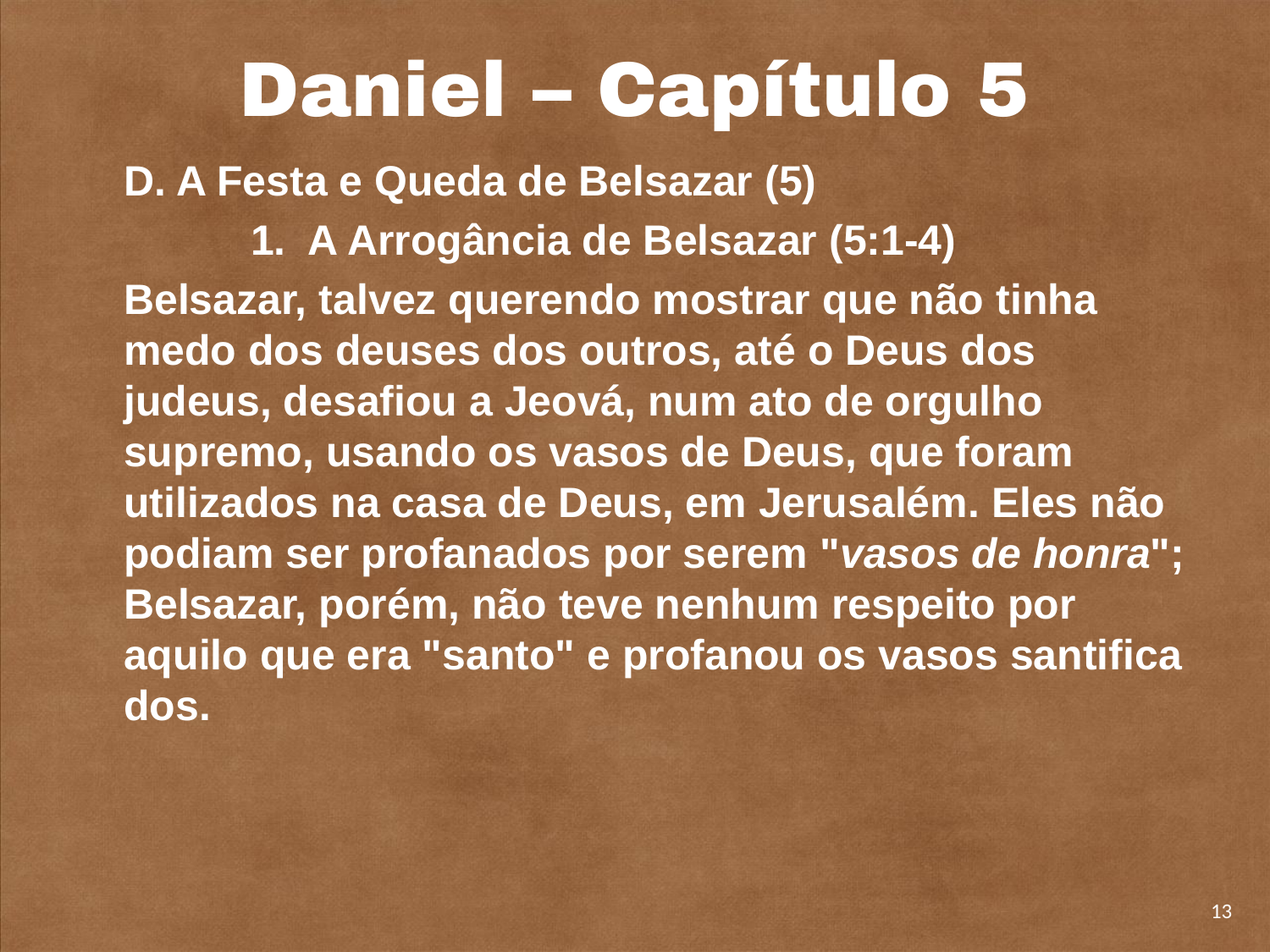

# Daniel – Capítulo 5
	D. A Festa e Queda de Belsazar (5)
		1.  A Arrogância de Belsazar (5:1-4)
	Belsazar, talvez querendo mostrar que não tinha medo dos deuses dos outros, até o Deus dos judeus, desafiou a Jeová, num ato de orgulho supremo, usando os vasos de Deus, que foram utilizados na casa de Deus, em Jerusalém. Eles não podiam ser profanados por serem "vasos de honra"; Belsazar, porém, não teve nenhum respeito por aquilo que era "santo" e profanou os vasos santifica­dos.
13